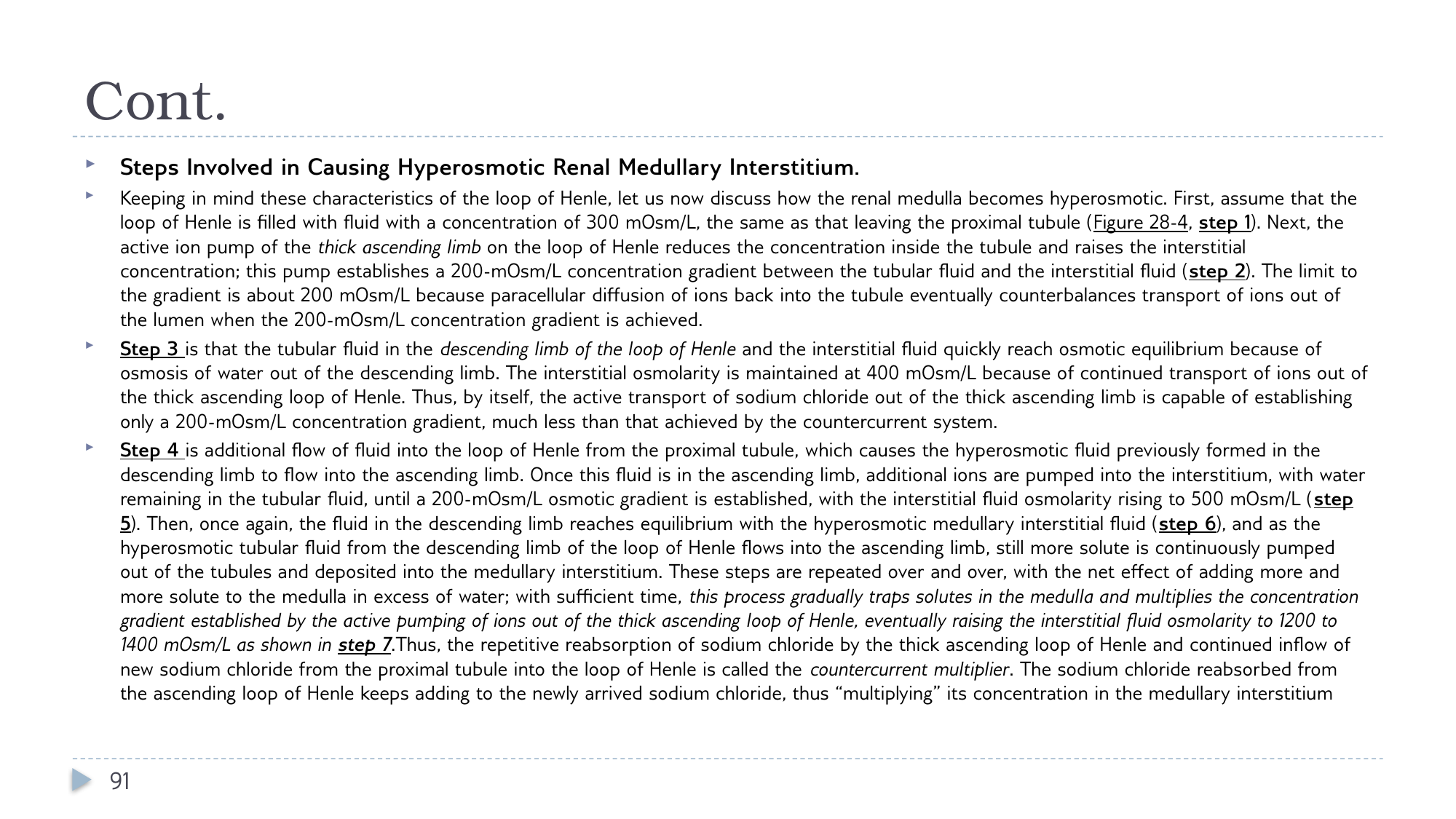

# Cont.
Steps Involved in Causing Hyperosmotic Renal Medullary Interstitium.
Keeping in mind these characteristics of the loop of Henle, let us now discuss how the renal medulla becomes hyperosmotic. First, assume that the loop of Henle is filled with fluid with a concentration of 300 mOsm/L, the same as that leaving the proximal tubule (Figure 28-4, step 1). Next, the active ion pump of the thick ascending limb on the loop of Henle reduces the concentration inside the tubule and raises the interstitial concentration; this pump establishes a 200-mOsm/L concentration gradient between the tubular fluid and the interstitial fluid (step 2). The limit to the gradient is about 200 mOsm/L because paracellular diffusion of ions back into the tubule eventually counterbalances transport of ions out of the lumen when the 200-mOsm/L concentration gradient is achieved.
Step 3 is that the tubular fluid in the descending limb of the loop of Henle and the interstitial fluid quickly reach osmotic equilibrium because of osmosis of water out of the descending limb. The interstitial osmolarity is maintained at 400 mOsm/L because of continued transport of ions out of the thick ascending loop of Henle. Thus, by itself, the active transport of sodium chloride out of the thick ascending limb is capable of establishing only a 200-mOsm/L concentration gradient, much less than that achieved by the countercurrent system.
Step 4 is additional flow of fluid into the loop of Henle from the proximal tubule, which causes the hyperosmotic fluid previously formed in the descending limb to flow into the ascending limb. Once this fluid is in the ascending limb, additional ions are pumped into the interstitium, with water remaining in the tubular fluid, until a 200-mOsm/L osmotic gradient is established, with the interstitial fluid osmolarity rising to 500 mOsm/L (step 5). Then, once again, the fluid in the descending limb reaches equilibrium with the hyperosmotic medullary interstitial fluid (step 6), and as the hyperosmotic tubular fluid from the descending limb of the loop of Henle flows into the ascending limb, still more solute is continuously pumped out of the tubules and deposited into the medullary interstitium. These steps are repeated over and over, with the net effect of adding more and more solute to the medulla in excess of water; with sufficient time, this process gradually traps solutes in the medulla and multiplies the concentration gradient established by the active pumping of ions out of the thick ascending loop of Henle, eventually raising the interstitial fluid osmolarity to 1200 to 1400 mOsm/L as shown in step 7.Thus, the repetitive reabsorption of sodium chloride by the thick ascending loop of Henle and continued inflow of new sodium chloride from the proximal tubule into the loop of Henle is called the countercurrent multiplier. The sodium chloride reabsorbed from the ascending loop of Henle keeps adding to the newly arrived sodium chloride, thus “multiplying” its concentration in the medullary interstitium

91